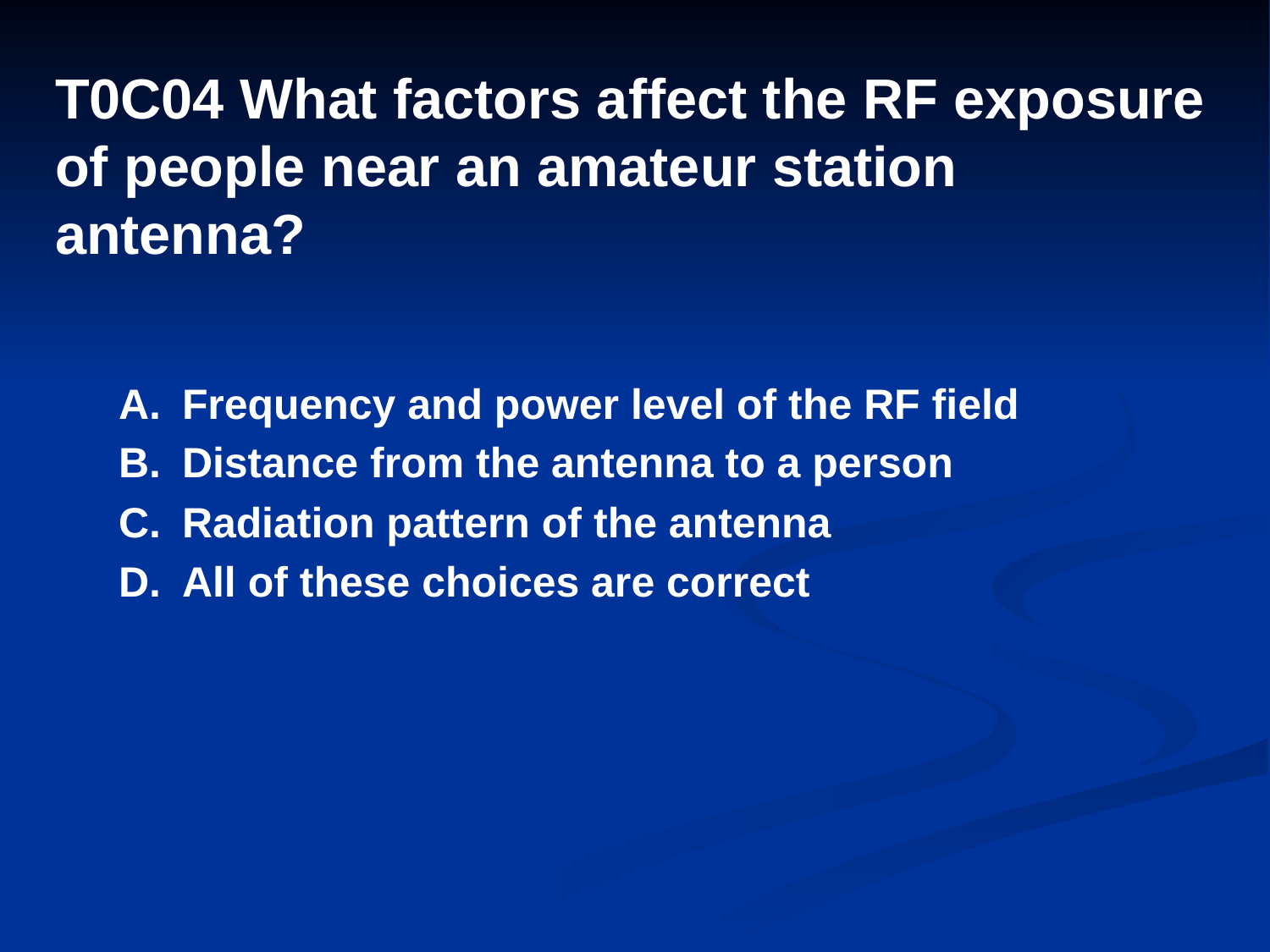

# T0C04 What factors affect the RF exposure of people near an amateur station antenna?
A.	Frequency and power level of the RF field
B.	Distance from the antenna to a person
C.	Radiation pattern of the antenna
D.	All of these choices are correct